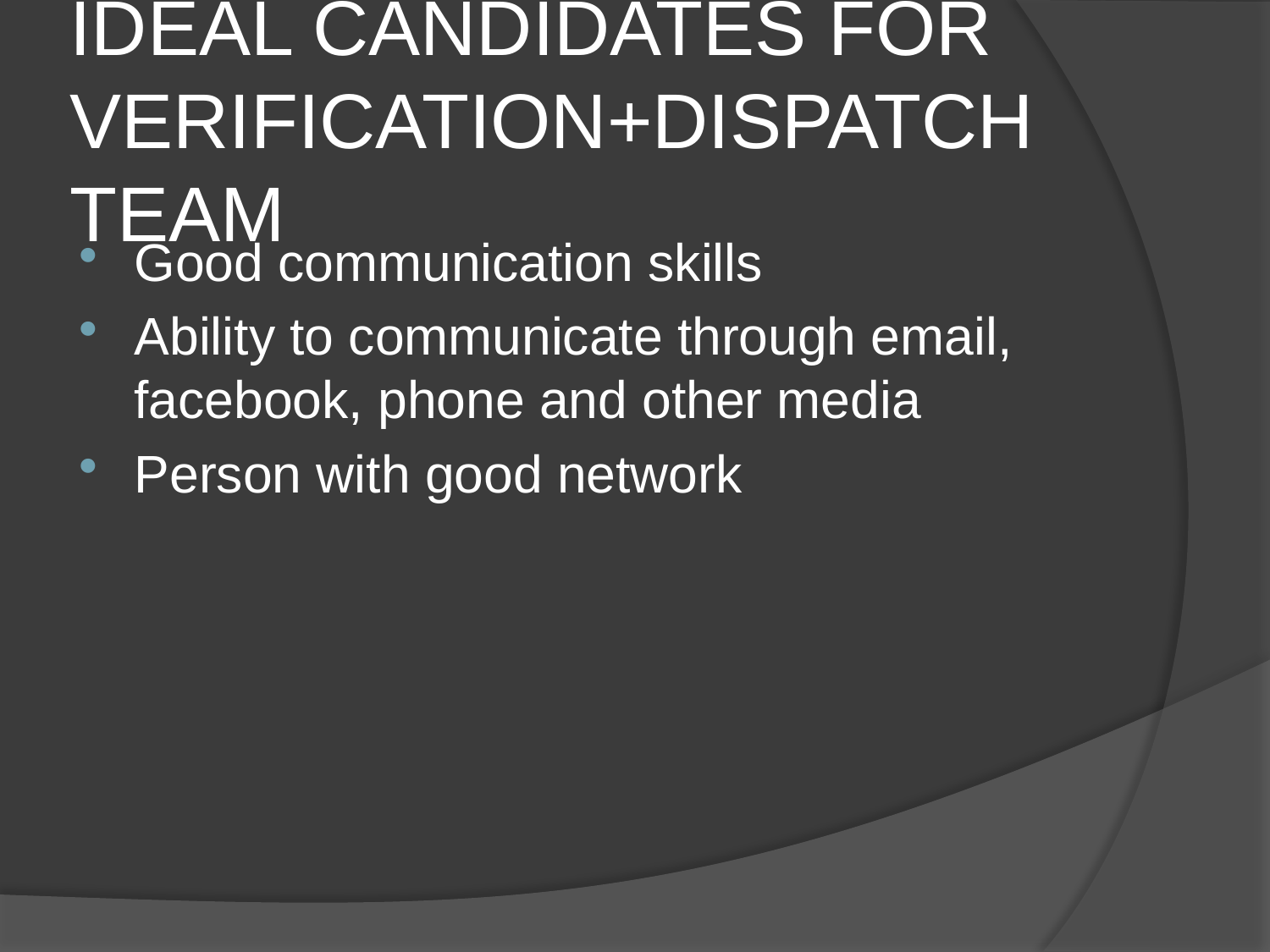

# IDEAL CANDIDATES FOR VERIFICATION+DISPATCH TEAM
Good communication skills
Ability to communicate through email, facebook, phone and other media
Person with good network